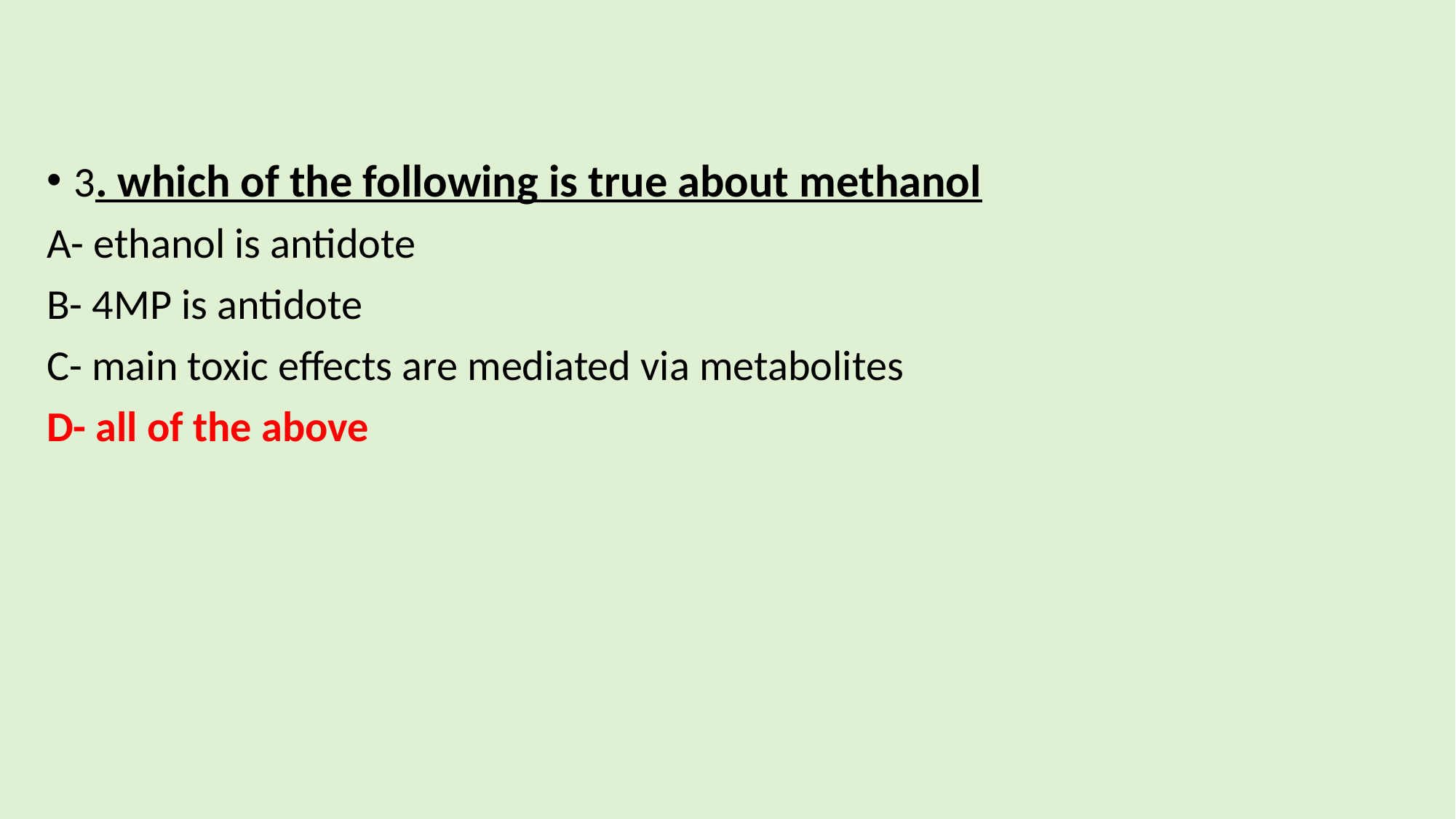

3. which of the following is true about methanol
A- ethanol is antidote
B- 4MP is antidote
C- main toxic effects are mediated via metabolites
D- all of the above